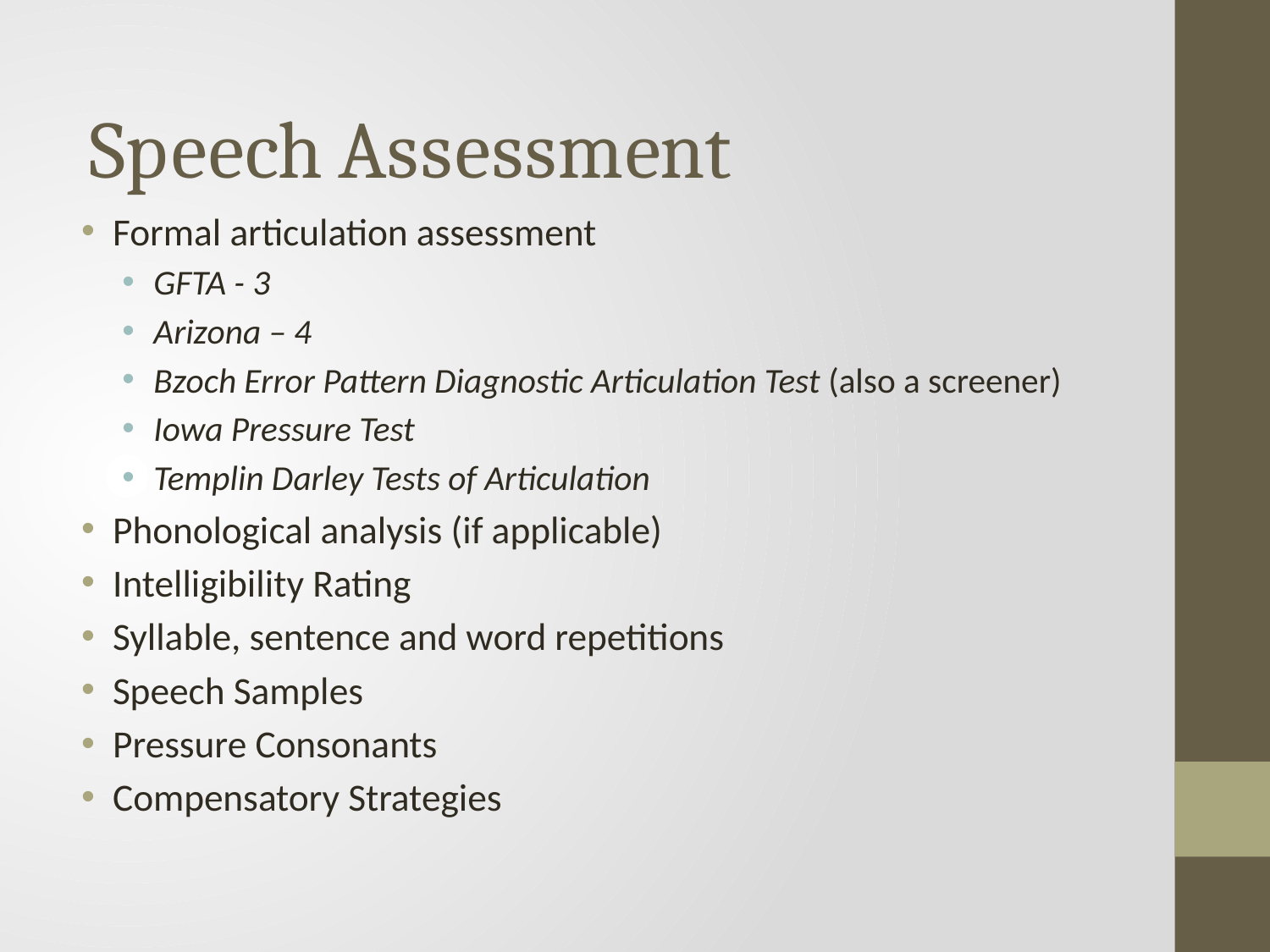

Speech Assessment
Formal articulation assessment
GFTA - 3
Arizona – 4
Bzoch Error Pattern Diagnostic Articulation Test (also a screener)
Iowa Pressure Test
Templin Darley Tests of Articulation
Phonological analysis (if applicable)
Intelligibility Rating
Syllable, sentence and word repetitions
Speech Samples
Pressure Consonants
Compensatory Strategies